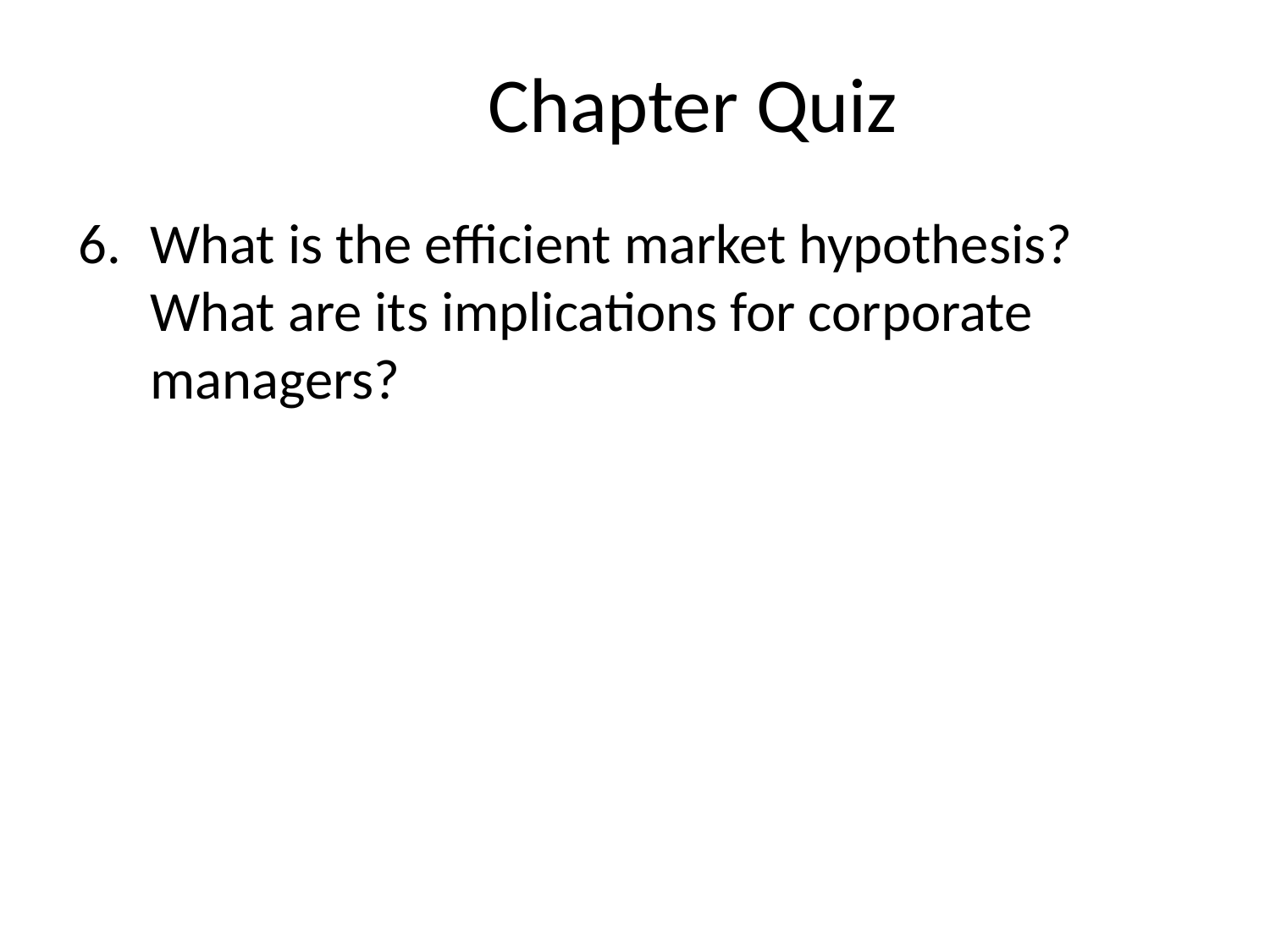

# Chapter Quiz
What is the efficient market hypothesis?  What are its implications for corporate managers?